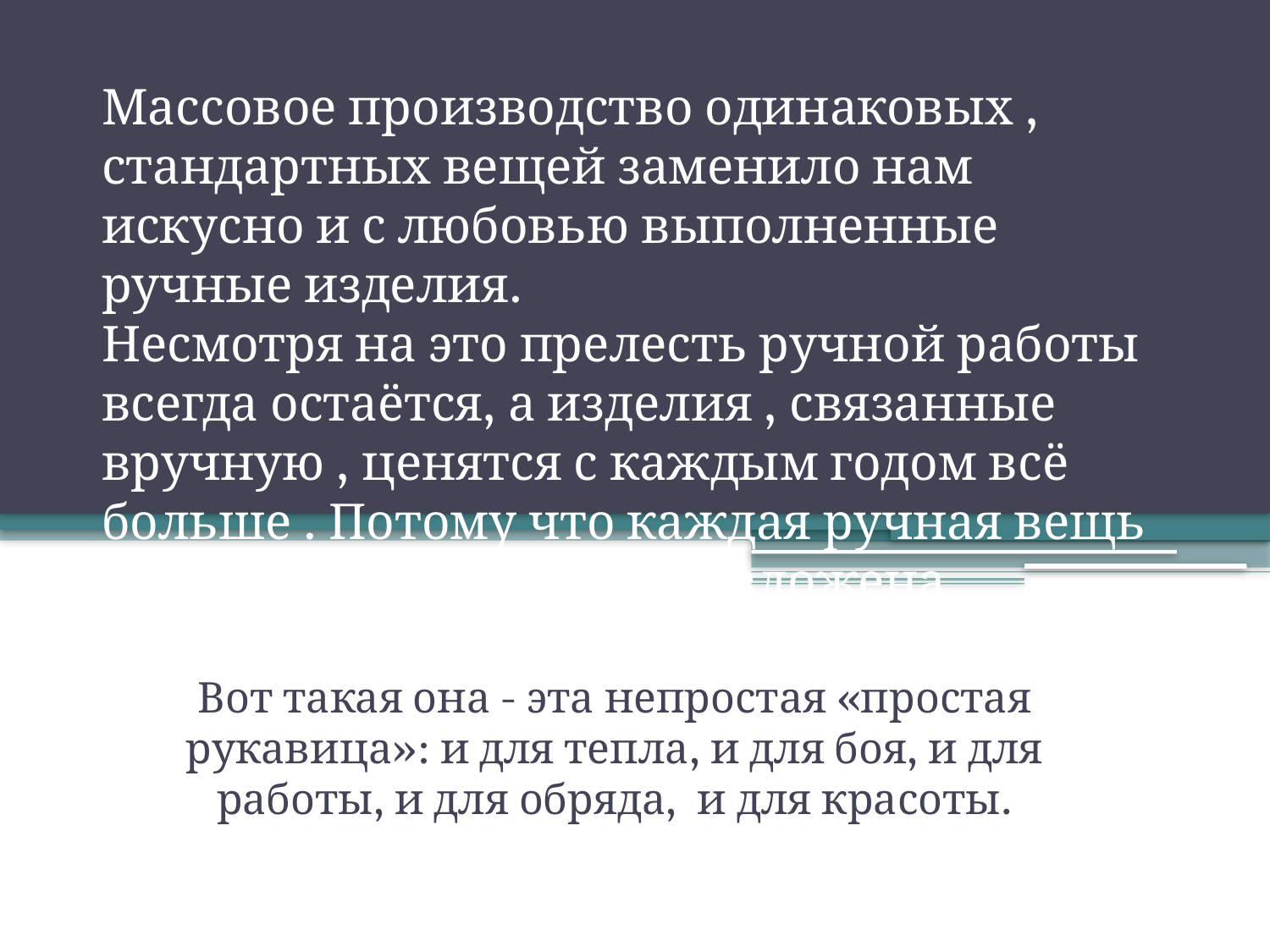

Массовое производство одинаковых , стандартных вещей заменило нам искусно и с любовью выполненные ручные изделия.
Несмотря на это прелесть ручной работы всегда остаётся, а изделия , связанные вручную , ценятся с каждым годом всё больше . Потому что каждая ручная вещь неповторима , в каждую вложена частичка души.
#
Вот такая она - эта непростая «простая рукавица»: и для тепла, и для боя, и для работы, и для обряда,  и для красоты.